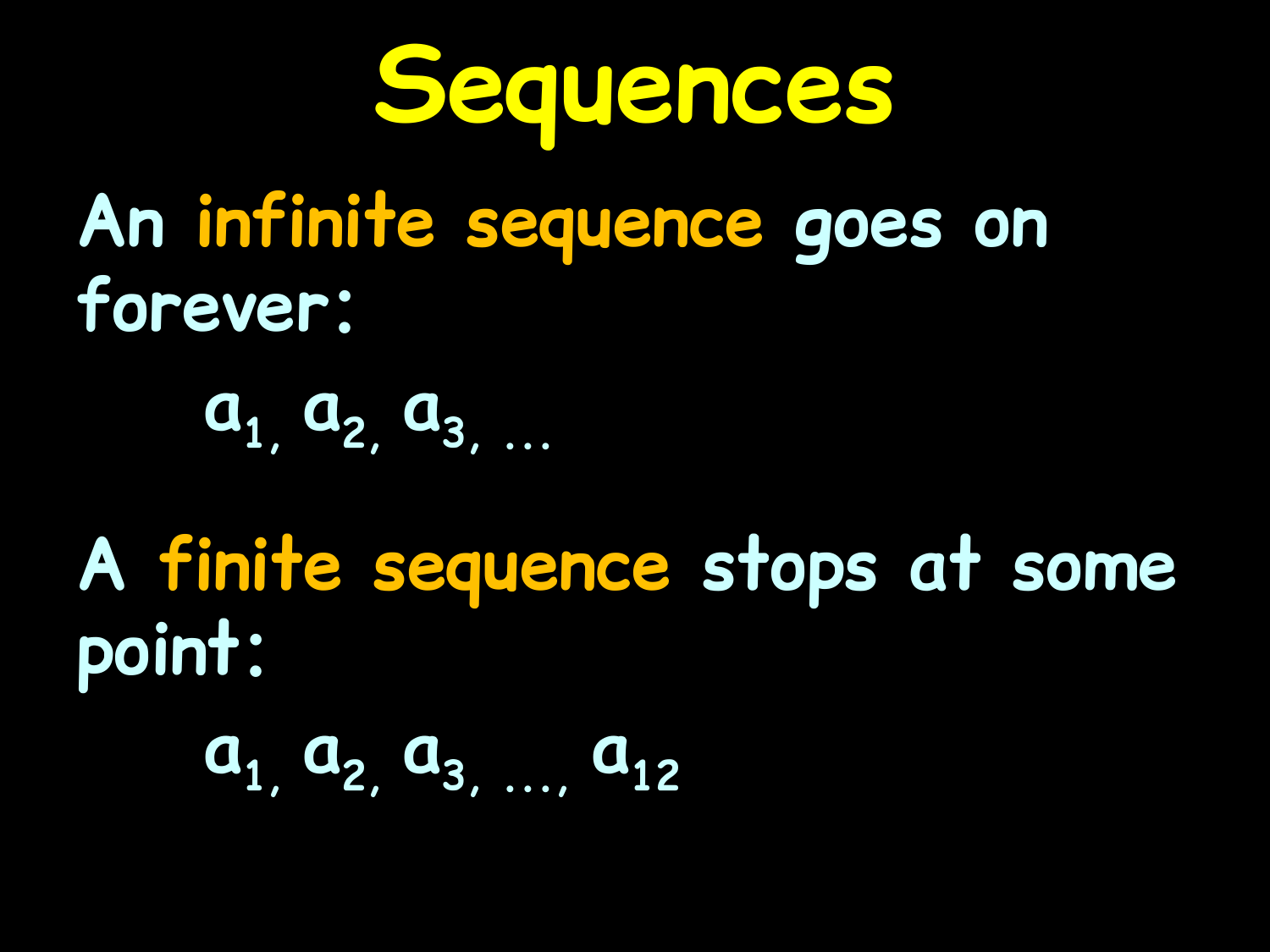

# Sequences
An infinite sequence goes on forever:
	a1, a2, a3, ...

A finite sequence stops at some point:
	a1, a2, a3, ..., a12